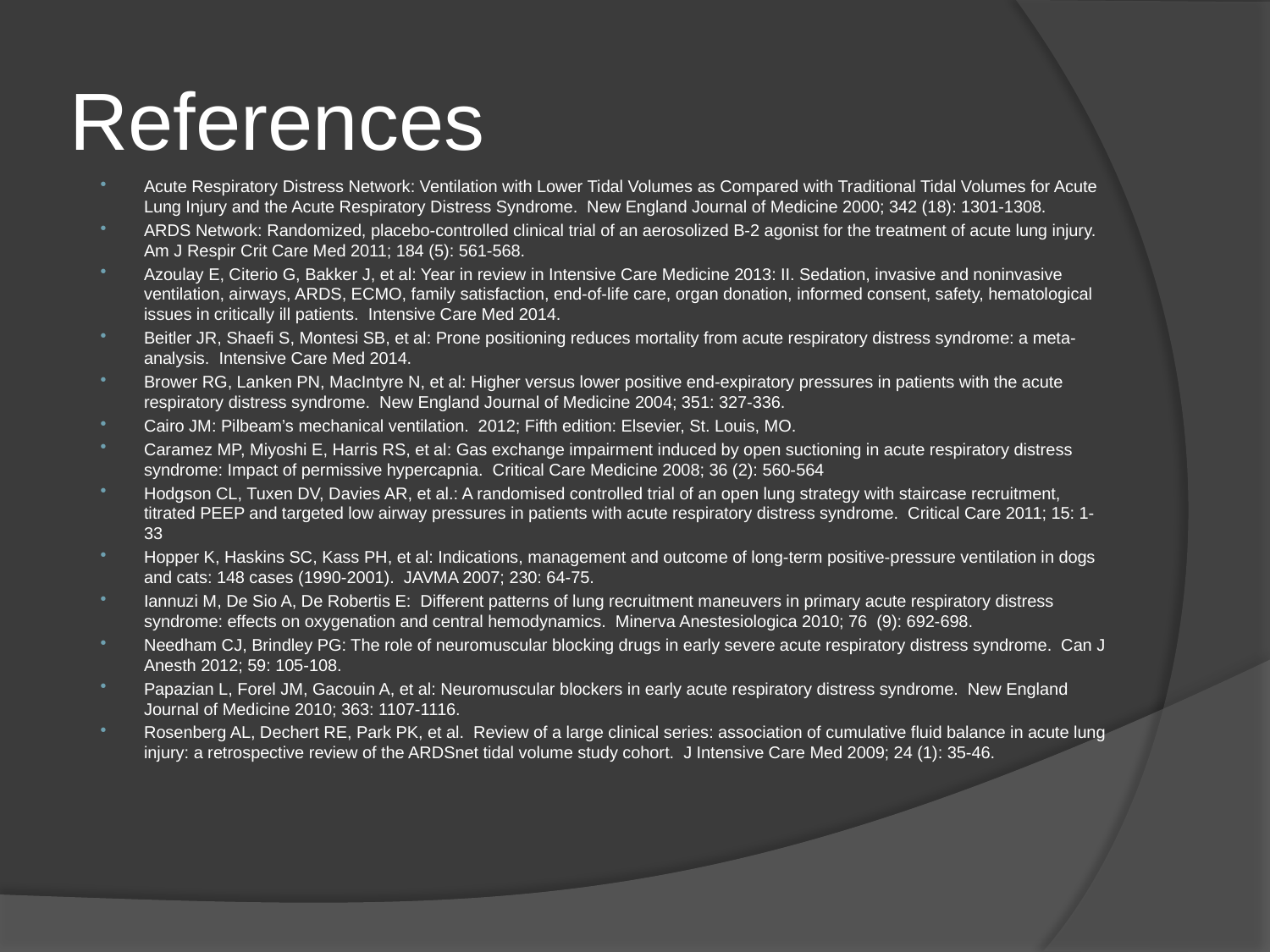

# References
Acute Respiratory Distress Network: Ventilation with Lower Tidal Volumes as Compared with Traditional Tidal Volumes for Acute Lung Injury and the Acute Respiratory Distress Syndrome.  New England Journal of Medicine 2000; 342 (18): 1301-1308.
ARDS Network: Randomized, placebo-controlled clinical trial of an aerosolized B-2 agonist for the treatment of acute lung injury.  Am J Respir Crit Care Med 2011; 184 (5): 561-568.
Azoulay E, Citerio G, Bakker J, et al: Year in review in Intensive Care Medicine 2013: II. Sedation, invasive and noninvasive ventilation, airways, ARDS, ECMO, family satisfaction, end-of-life care, organ donation, informed consent, safety, hematological issues in critically ill patients.  Intensive Care Med 2014.
Beitler JR, Shaefi S, Montesi SB, et al: Prone positioning reduces mortality from acute respiratory distress syndrome: a meta-analysis.  Intensive Care Med 2014.
Brower RG, Lanken PN, MacIntyre N, et al: Higher versus lower positive end-expiratory pressures in patients with the acute respiratory distress syndrome.  New England Journal of Medicine 2004; 351: 327-336.
Cairo JM: Pilbeam’s mechanical ventilation.  2012; Fifth edition: Elsevier, St. Louis, MO.
Caramez MP, Miyoshi E, Harris RS, et al: Gas exchange impairment induced by open suctioning in acute respiratory distress syndrome: Impact of permissive hypercapnia.  Critical Care Medicine 2008; 36 (2): 560-564
Hodgson CL, Tuxen DV, Davies AR, et al.: A randomised controlled trial of an open lung strategy with staircase recruitment, titrated PEEP and targeted low airway pressures in patients with acute respiratory distress syndrome.  Critical Care 2011; 15: 1-33
Hopper K, Haskins SC, Kass PH, et al: Indications, management and outcome of long-term positive-pressure ventilation in dogs and cats: 148 cases (1990-2001).  JAVMA 2007; 230: 64-75.
Iannuzi M, De Sio A, De Robertis E:  Different patterns of lung recruitment maneuvers in primary acute respiratory distress syndrome: effects on oxygenation and central hemodynamics.  Minerva Anestesiologica 2010; 76  (9): 692-698.
Needham CJ, Brindley PG: The role of neuromuscular blocking drugs in early severe acute respiratory distress syndrome.  Can J Anesth 2012; 59: 105-108.
Papazian L, Forel JM, Gacouin A, et al: Neuromuscular blockers in early acute respiratory distress syndrome.  New England Journal of Medicine 2010; 363: 1107-1116.
Rosenberg AL, Dechert RE, Park PK, et al.  Review of a large clinical series: association of cumulative fluid balance in acute lung injury: a retrospective review of the ARDSnet tidal volume study cohort.  J Intensive Care Med 2009; 24 (1): 35-46.